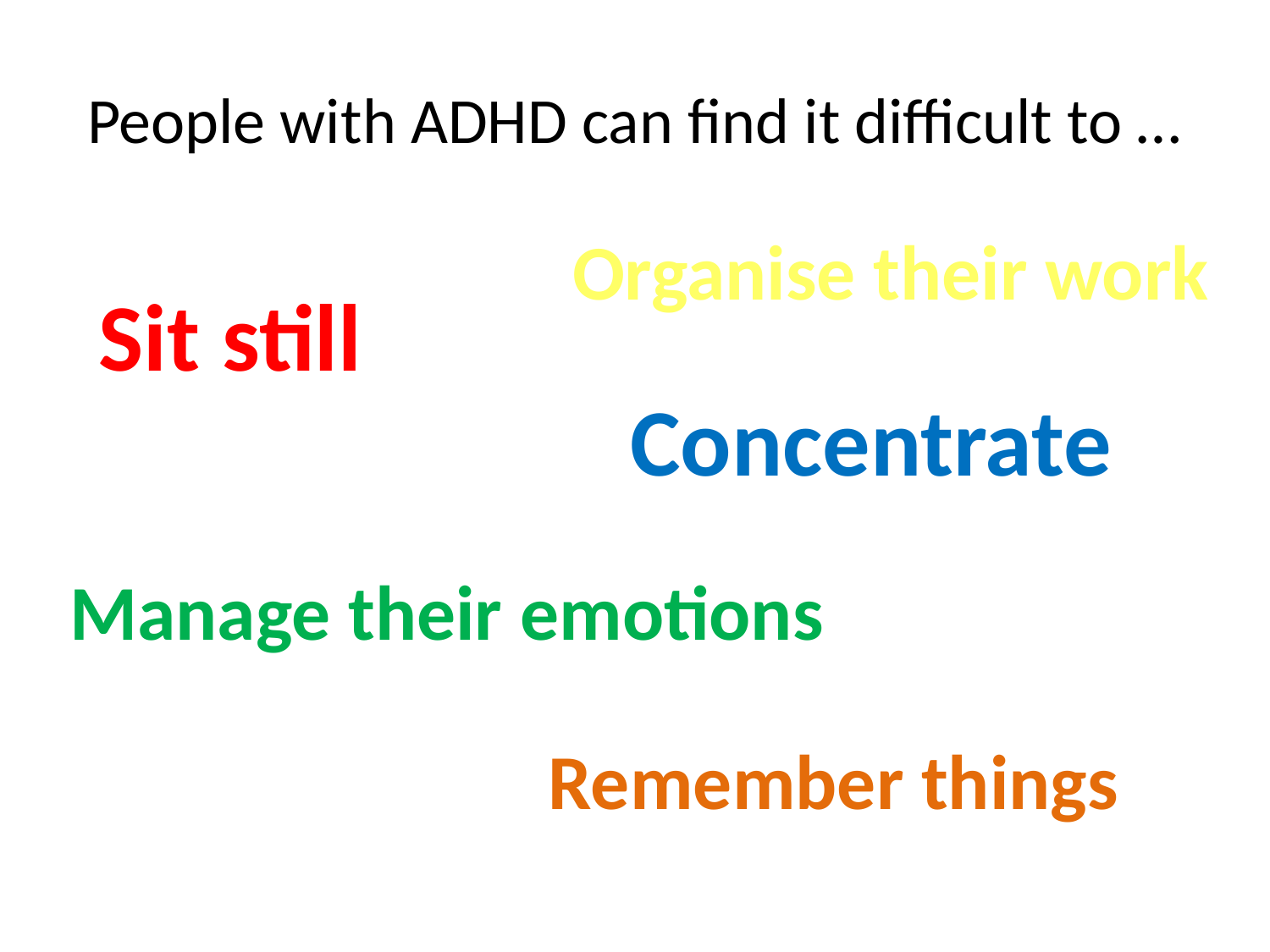

# People with ADHD can find it difficult to …
Organise their work
Sit still
Concentrate
Manage their emotions
Remember things